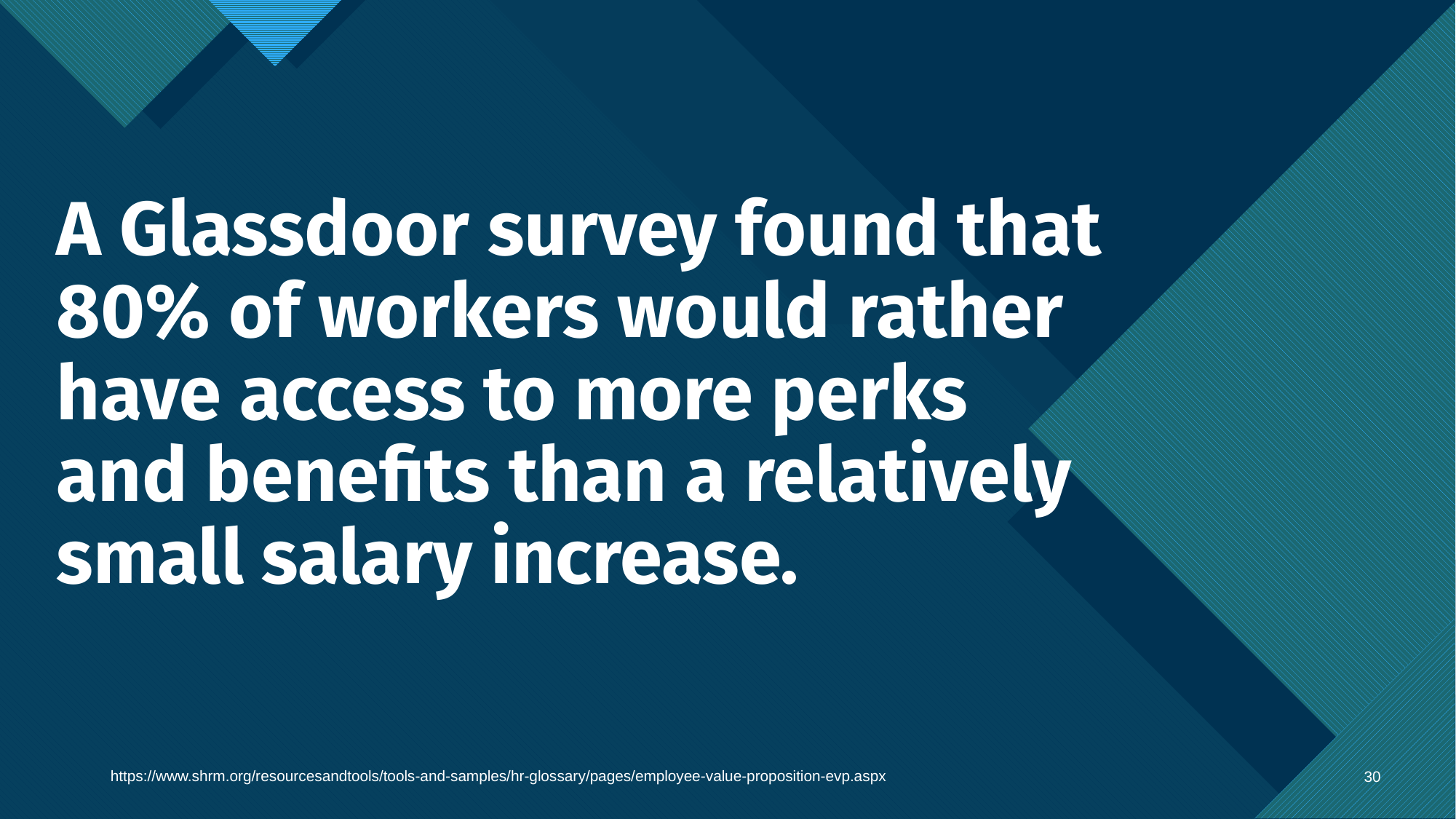

A Glassdoor survey found that 80% of workers would rather have access to more perks and benefits than a relatively small salary increase.
30
https://www.shrm.org/resourcesandtools/tools-and-samples/hr-glossary/pages/employee-value-proposition-evp.aspx